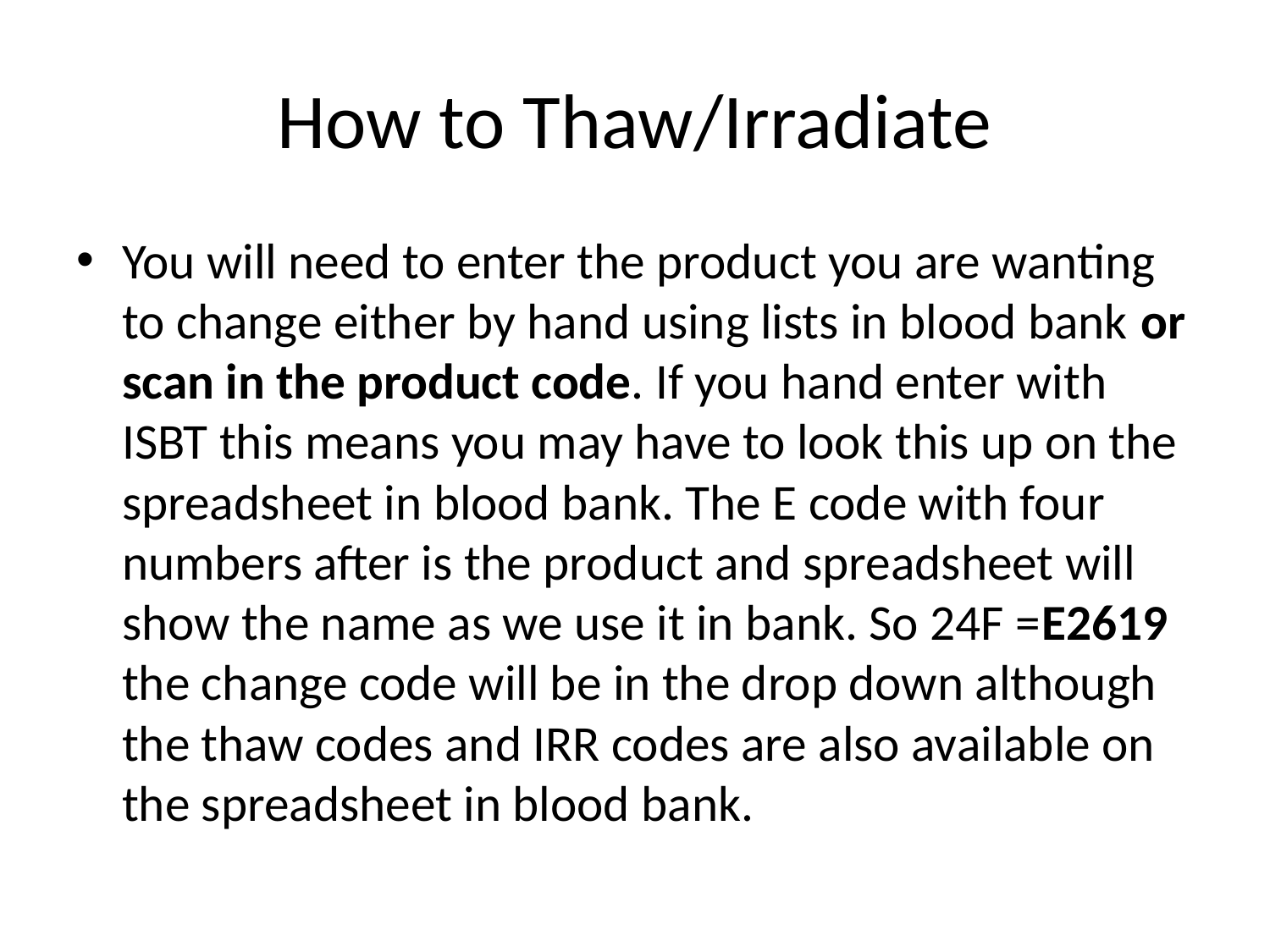

# How to Thaw/Irradiate
You will need to enter the product you are wanting to change either by hand using lists in blood bank or scan in the product code. If you hand enter with ISBT this means you may have to look this up on the spreadsheet in blood bank. The E code with four numbers after is the product and spreadsheet will show the name as we use it in bank. So 24F =E2619 the change code will be in the drop down although the thaw codes and IRR codes are also available on the spreadsheet in blood bank.